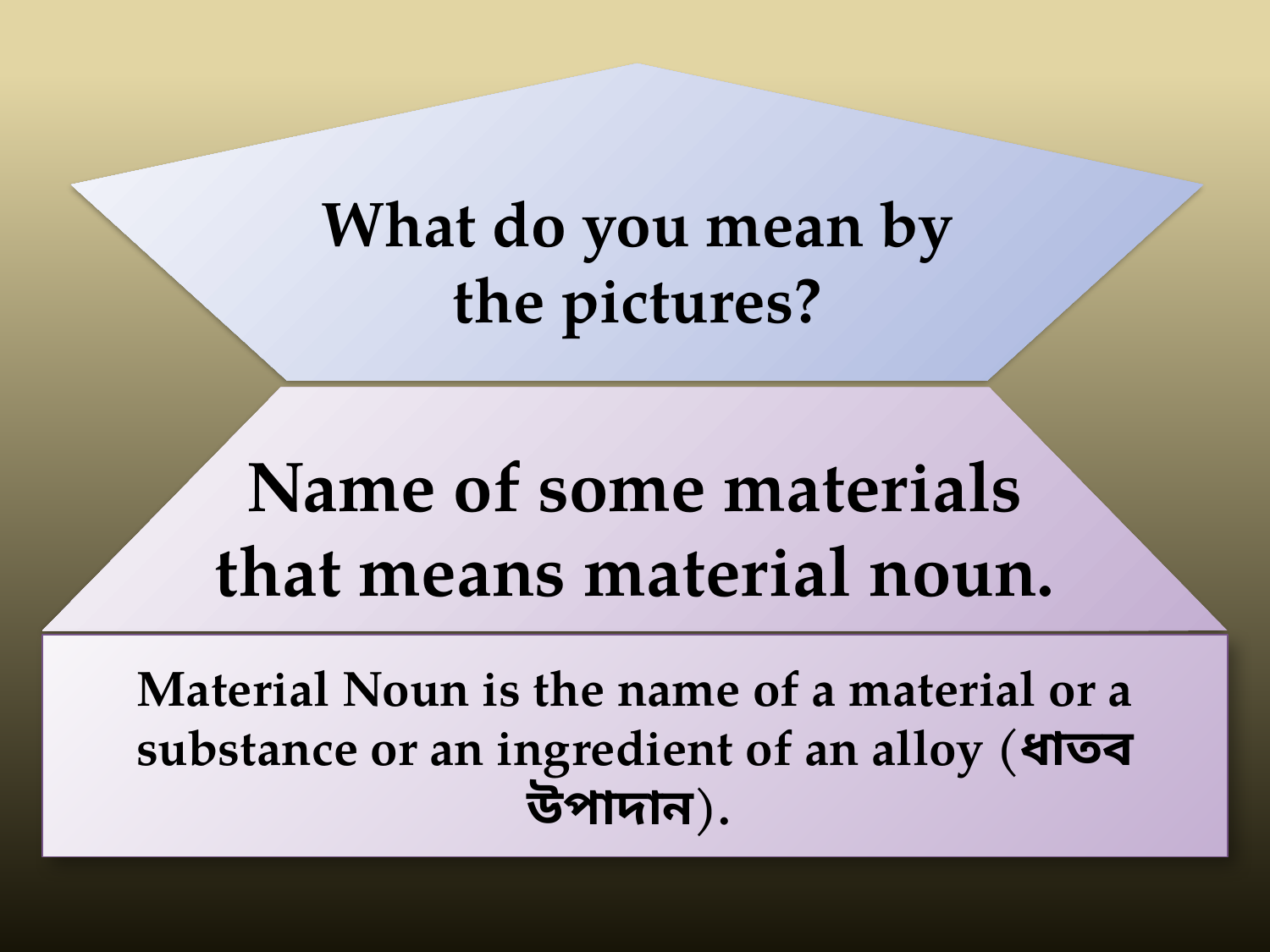

What do you mean by the pictures?
Name of some materials that means material noun.
Material Noun is the name of a material or a substance or an ingredient of an alloy (ধাতব উপাদান).